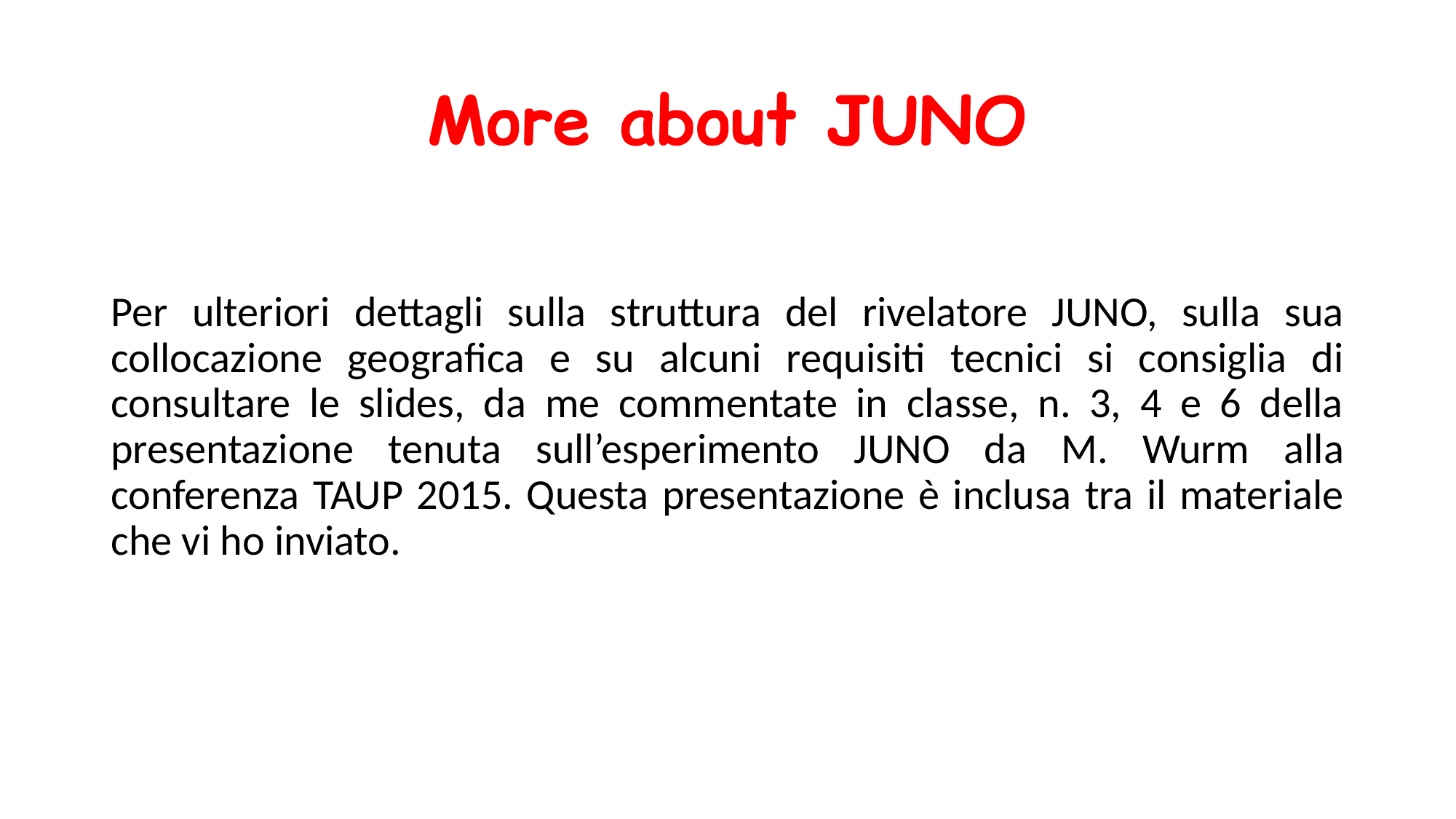

# More about JUNO

Per ulteriori dettagli sulla struttura del rivelatore JUNO, sulla sua collocazione geografica e su alcuni requisiti tecnici si consiglia di consultare le slides, da me commentate in classe, n. 3, 4 e 6 della presentazione tenuta sull’esperimento JUNO da M. Wurm alla conferenza TAUP 2015. Questa presentazione è inclusa tra il materiale che vi ho inviato.